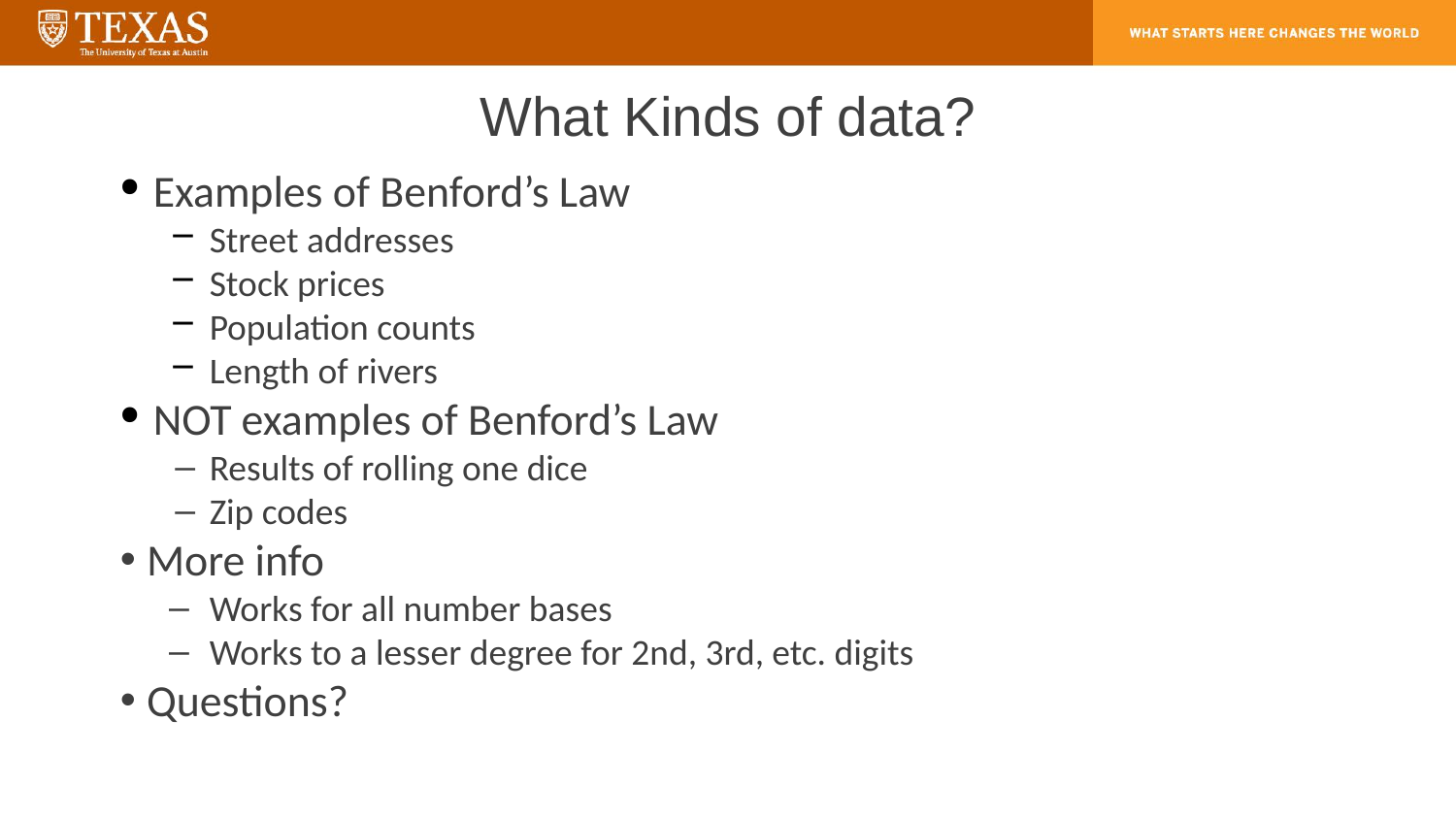

# What Kinds of data?
Examples of Benford’s Law
Street addresses
Stock prices
Population counts
Length of rivers
NOT examples of Benford’s Law
Results of rolling one dice
Zip codes
More info
Works for all number bases
Works to a lesser degree for 2nd, 3rd, etc. digits
Questions?